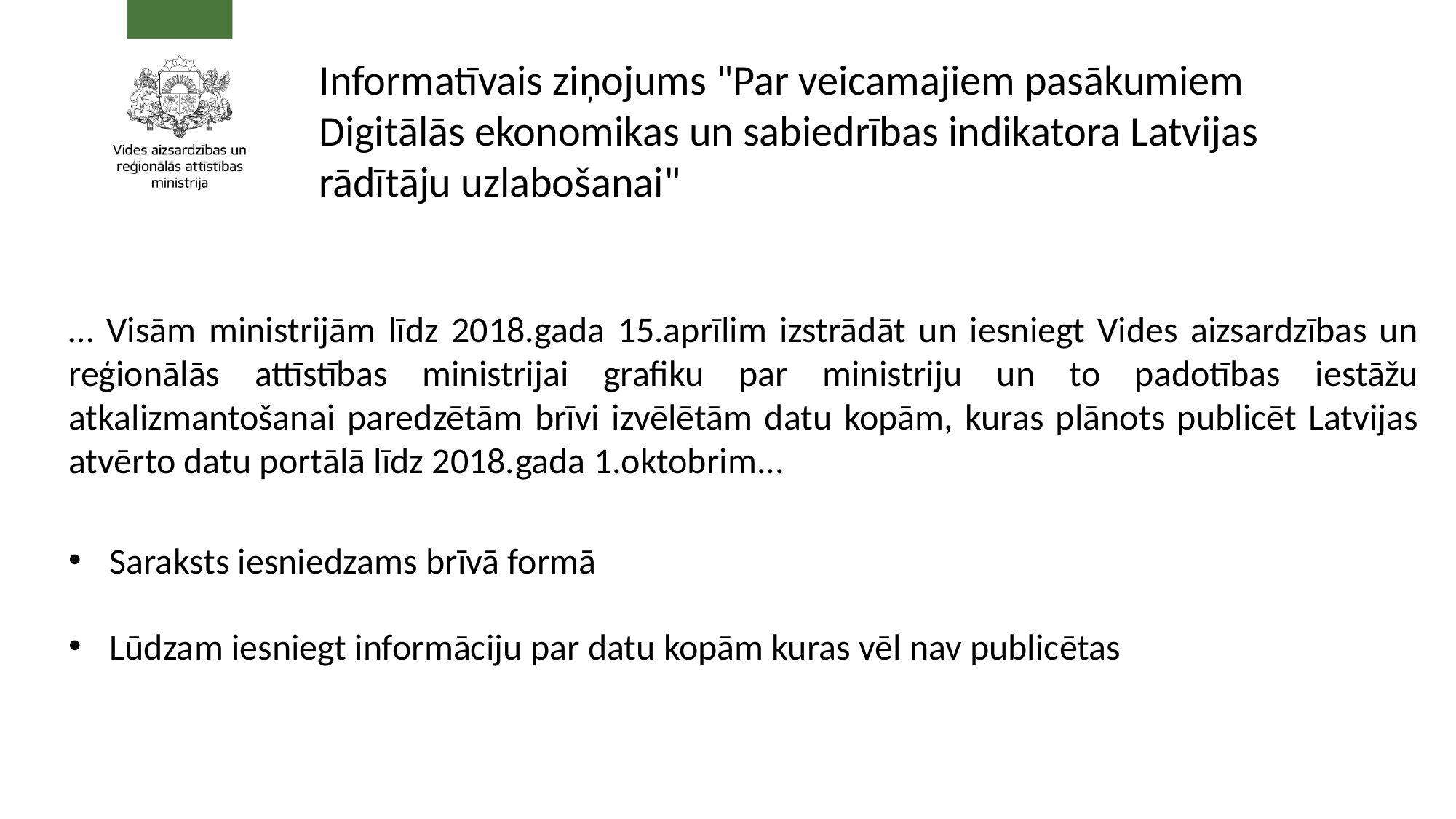

Informatīvais ziņojums "Par veicamajiem pasākumiem Digitālās ekonomikas un sabiedrības indikatora Latvijas rādītāju uzlabošanai"

… Visām ministrijām līdz 2018.gada 15.aprīlim izstrādāt un iesniegt Vides aizsardzības un reģionālās attīstības ministrijai grafiku par ministriju un to padotības iestāžu atkalizmantošanai paredzētām brīvi izvēlētām datu kopām, kuras plānots publicēt Latvijas atvērto datu portālā līdz 2018.gada 1.oktobrim...
Saraksts iesniedzams brīvā formā
Lūdzam iesniegt informāciju par datu kopām kuras vēl nav publicētas